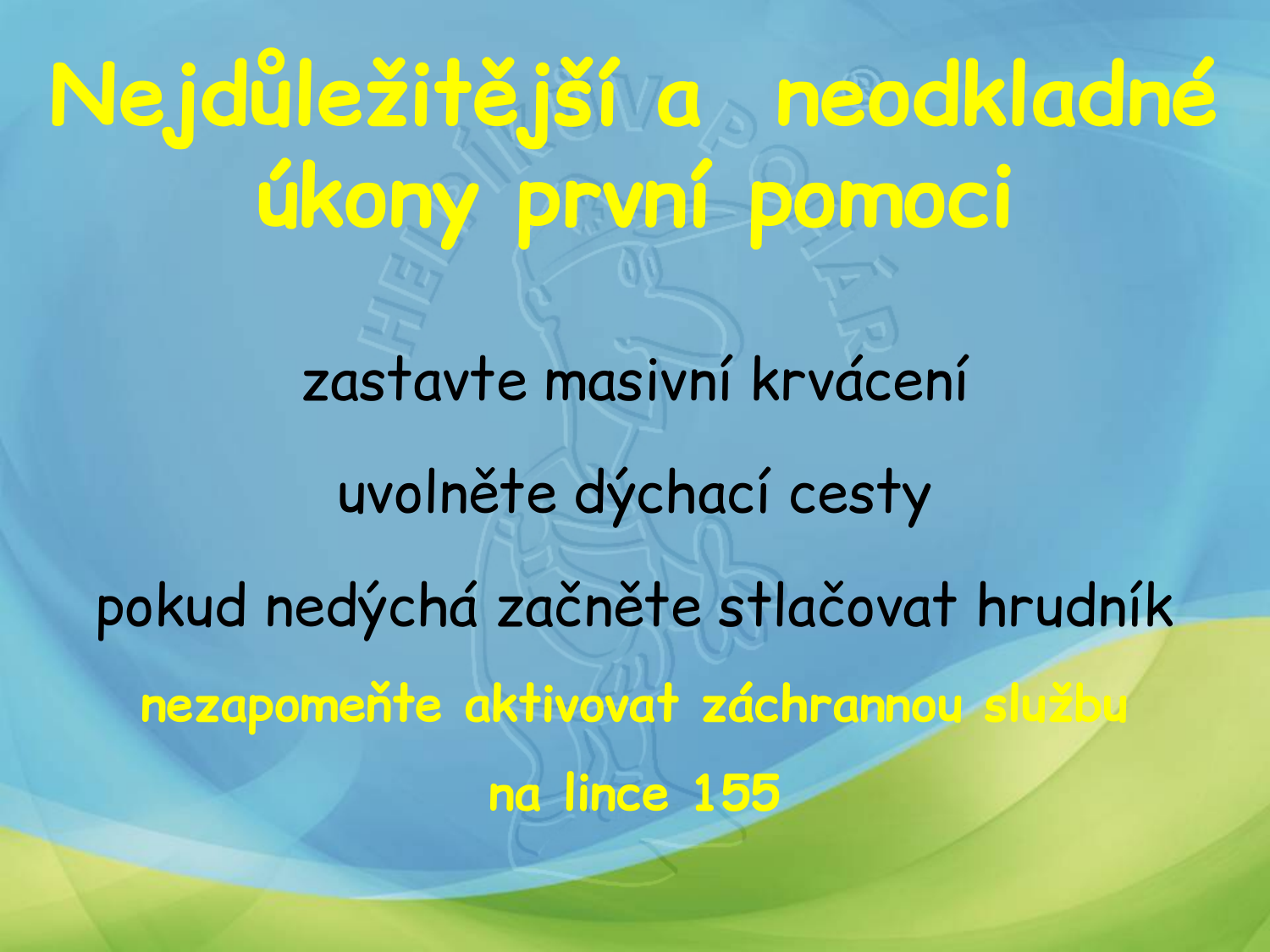

# Nejdůležitější a  neodkladné úkony první pomoci

zastavte masivní krvácení

uvolněte dýchací cesty

pokud nedýchá začněte stlačovat hrudník

nezapomeňte aktivovat záchrannou službu
na lince 155